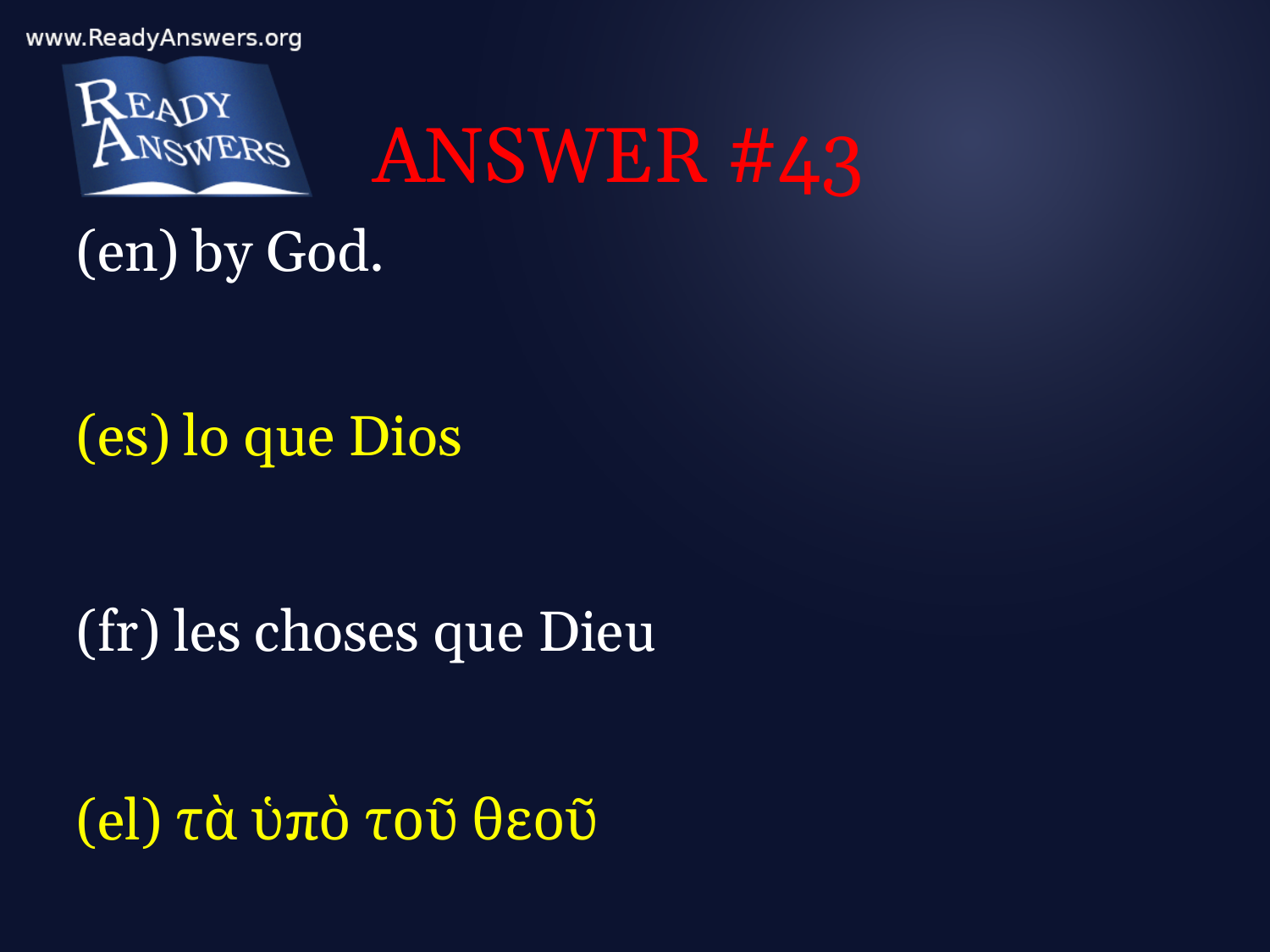

# ANSWER #43
(en) by God.
(es) lo que Dios
(fr) les choses que Dieu
(el) τὰ ὑπὸ τοῦ θεοῦ